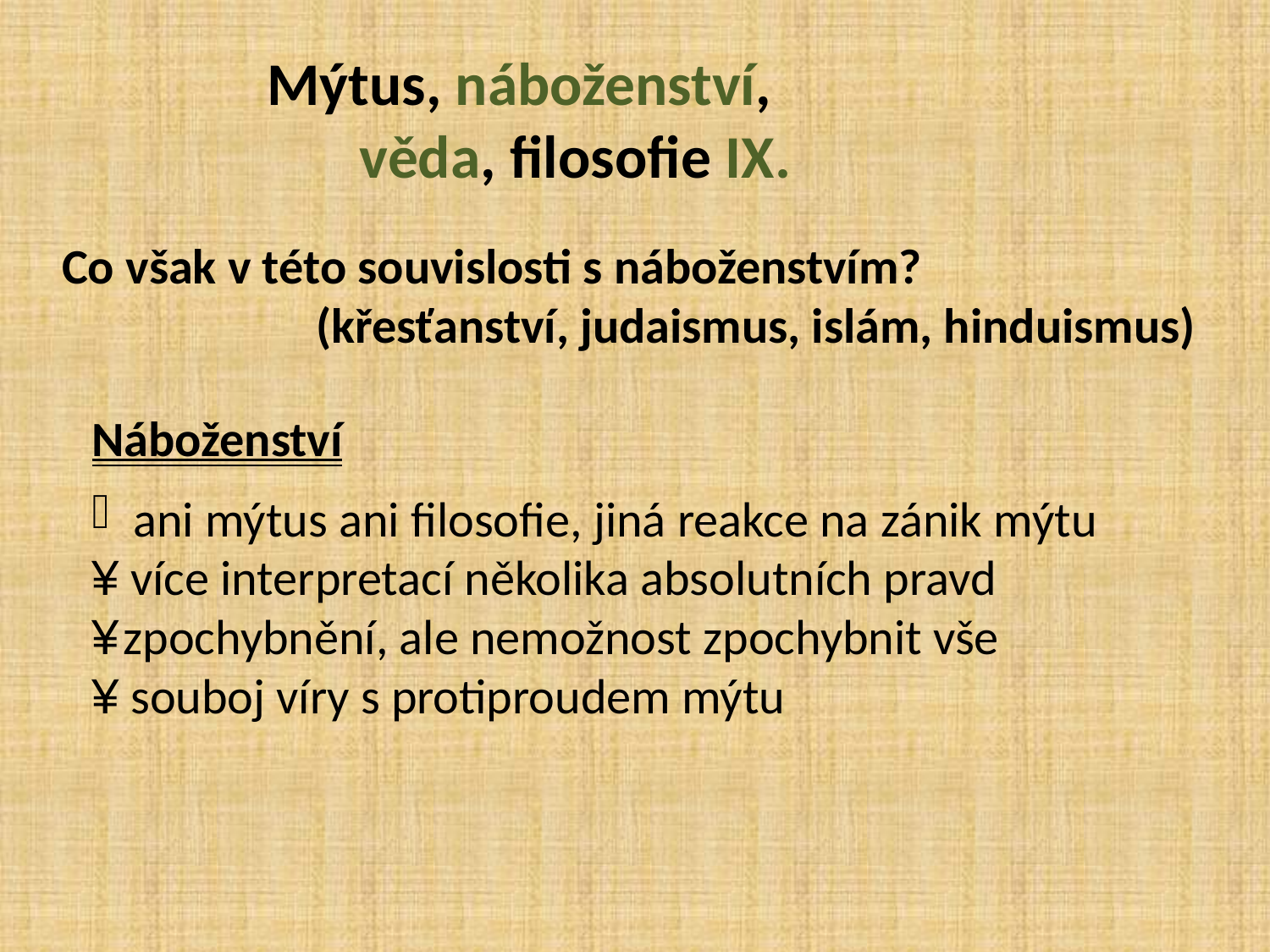

# Mýtus, náboženství, věda, filosofie IX.
Co však v této souvislosti s náboženstvím? 					(křesťanství, judaismus, islám, hinduismus)
Náboženství

 ani mýtus ani filosofie, jiná reakce na zánik mýtu
¥ více interpretací několika absolutních pravd
¥ zpochybnění, ale nemožnost zpochybnit vše
¥ souboj víry s protiproudem mýtu